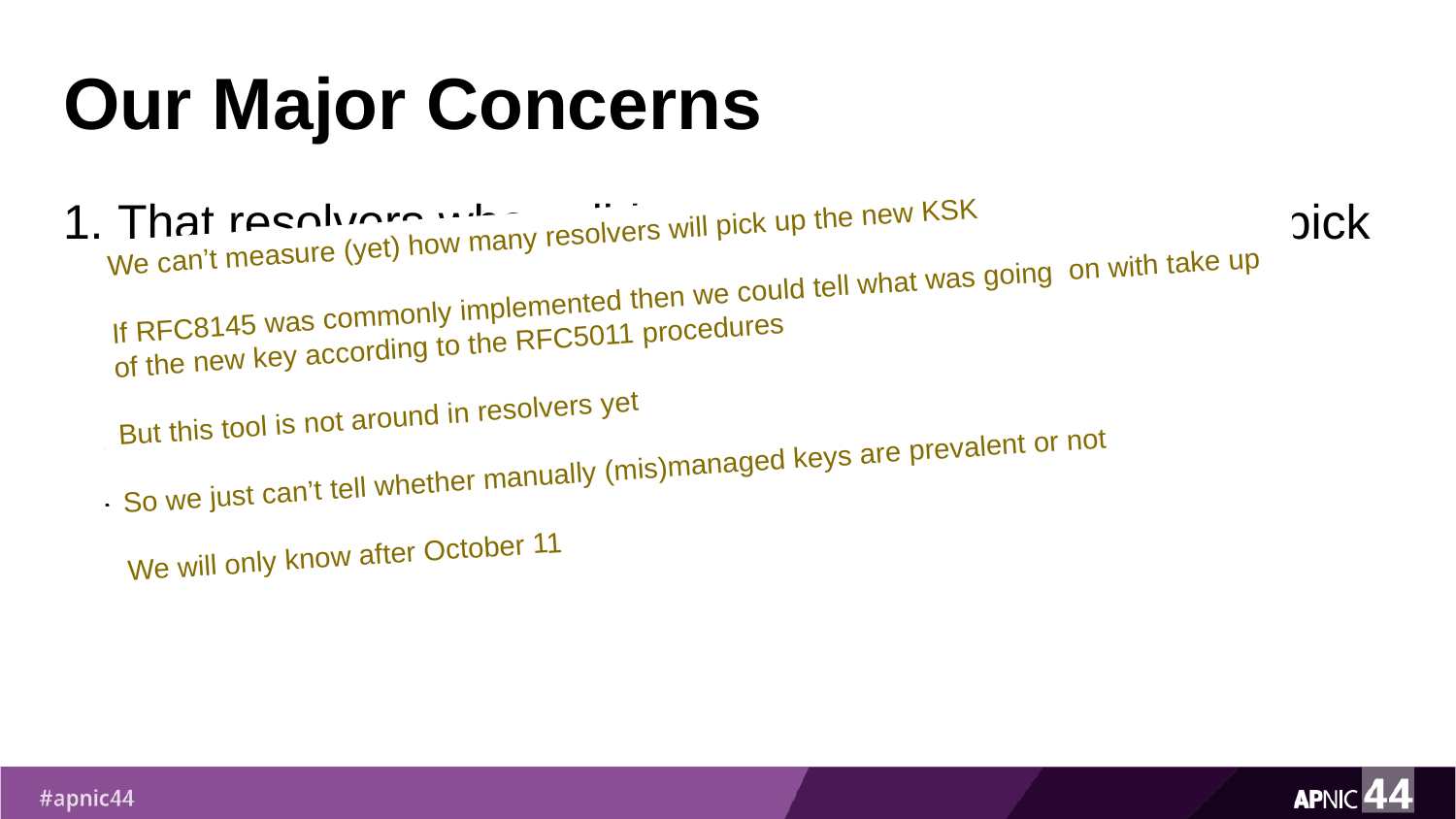

# Our Major Concerns
That resolvers who validate DNS responses will fail to pick up the new DNS root key
they do not have code that follows RFC5011 procedures for the introduction of a new KSK
Or they are using a manually loaded key as the trust point
Or they came in late!
We can’t measure (yet) how many resolvers will pick up the new KSK

If RFC8145 was commonly implemented then we could tell what was going  on with take up of the new key according to the RFC5011 procedures

But this tool is not around in resolvers yet

So we just can’t tell whether manually (mis)managed keys are prevalent or not

We will only know after October 11